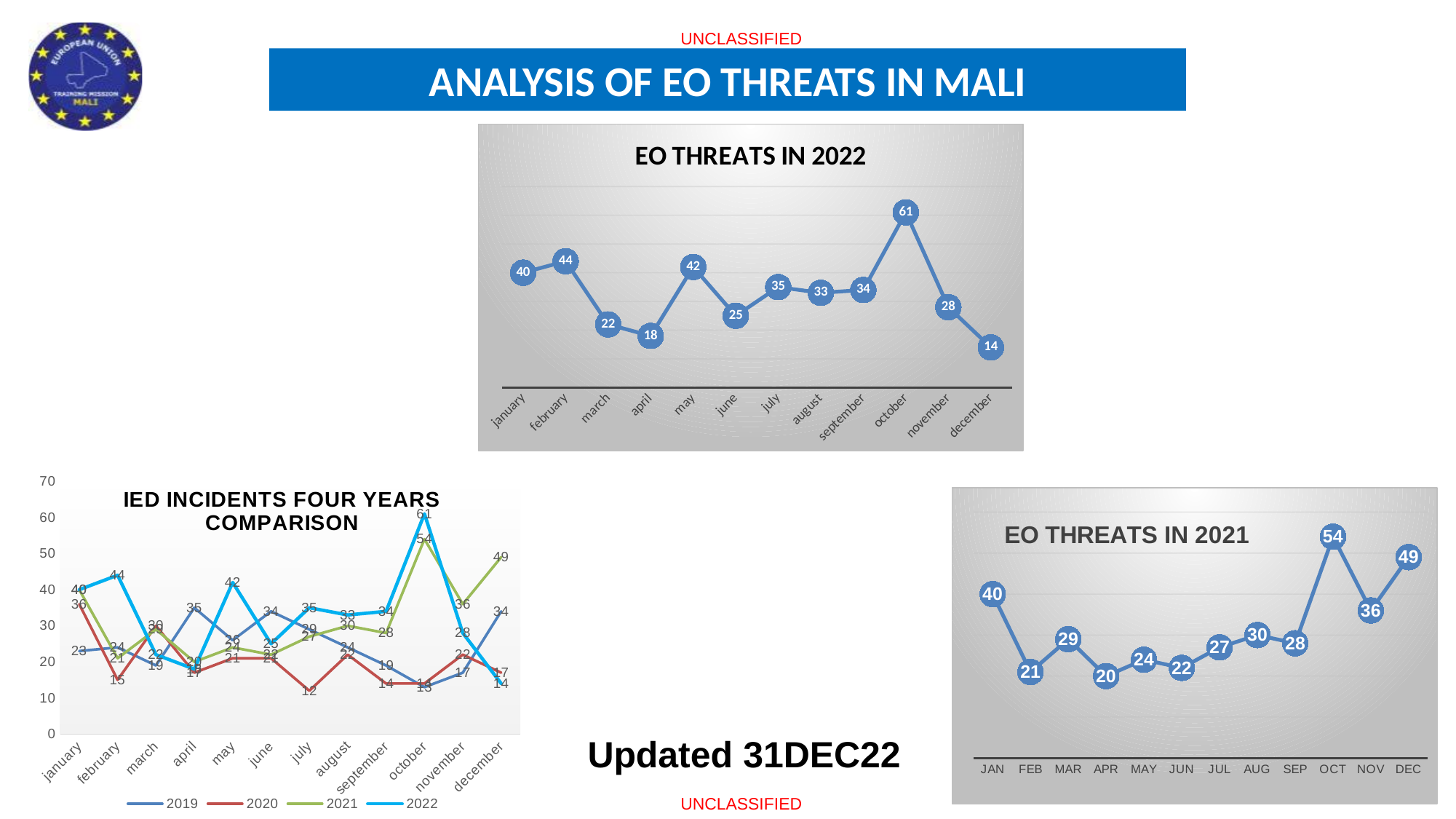

# ANALYSIS OF EO THREATS IN MALI

### Chart: EO THREATS IN 2022

| Category |  |
|---|---|
| january | 40.0 |
| february | 44.0 |
| march | 22.0 |
| april | 18.0 |
| may | 42.0 |
| june | 25.0 |
| july | 35.0 |
| august | 33.0 |
| september | 34.0 |
| october | 61.0 |
| november | 28.0 |
| december | 14.0 |

### Chart: IED INCIDENTS FOUR YEARS COMPARISON

| Category | 2019 | 2020 | 2021 | 2022 |
|---|---|---|---|---|
| january | 23.0 | 36.0 | 40.0 | 40.0 |
| february | 24.0 | 15.0 | 21.0 | 44.0 |
| march | 19.0 | 30.0 | 29.0 | 22.0 |
| april | 35.0 | 17.0 | 20.0 | 18.0 |
| may | 26.0 | 21.0 | 24.0 | 42.0 |
| june | 34.0 | 21.0 | 22.0 | 25.0 |
| july | 29.0 | 12.0 | 27.0 | 35.0 |
| august | 24.0 | 22.0 | 30.0 | 33.0 |
| september | 19.0 | 14.0 | 28.0 | 34.0 |
| october | 13.0 | 14.0 | 54.0 | 61.0 |
| november | 17.0 | 22.0 | 36.0 | 28.0 |
| december | 34.0 | 17.0 | 49.0 | 14.0 |

### Chart: EO THREATS IN 2021

| Category | Series 1 |
|---|---|
| JAN | 40.0 |
| FEB | 21.0 |
| MAR | 29.0 |
| APR | 20.0 |
| MAY | 24.0 |
| JUN | 22.0 |
| JUL | 27.0 |
| AUG | 30.0 |
| SEP | 28.0 |
| OCT | 54.0 |
| NOV | 36.0 |
| DEC | 49.0 |
Updated 31DEC22